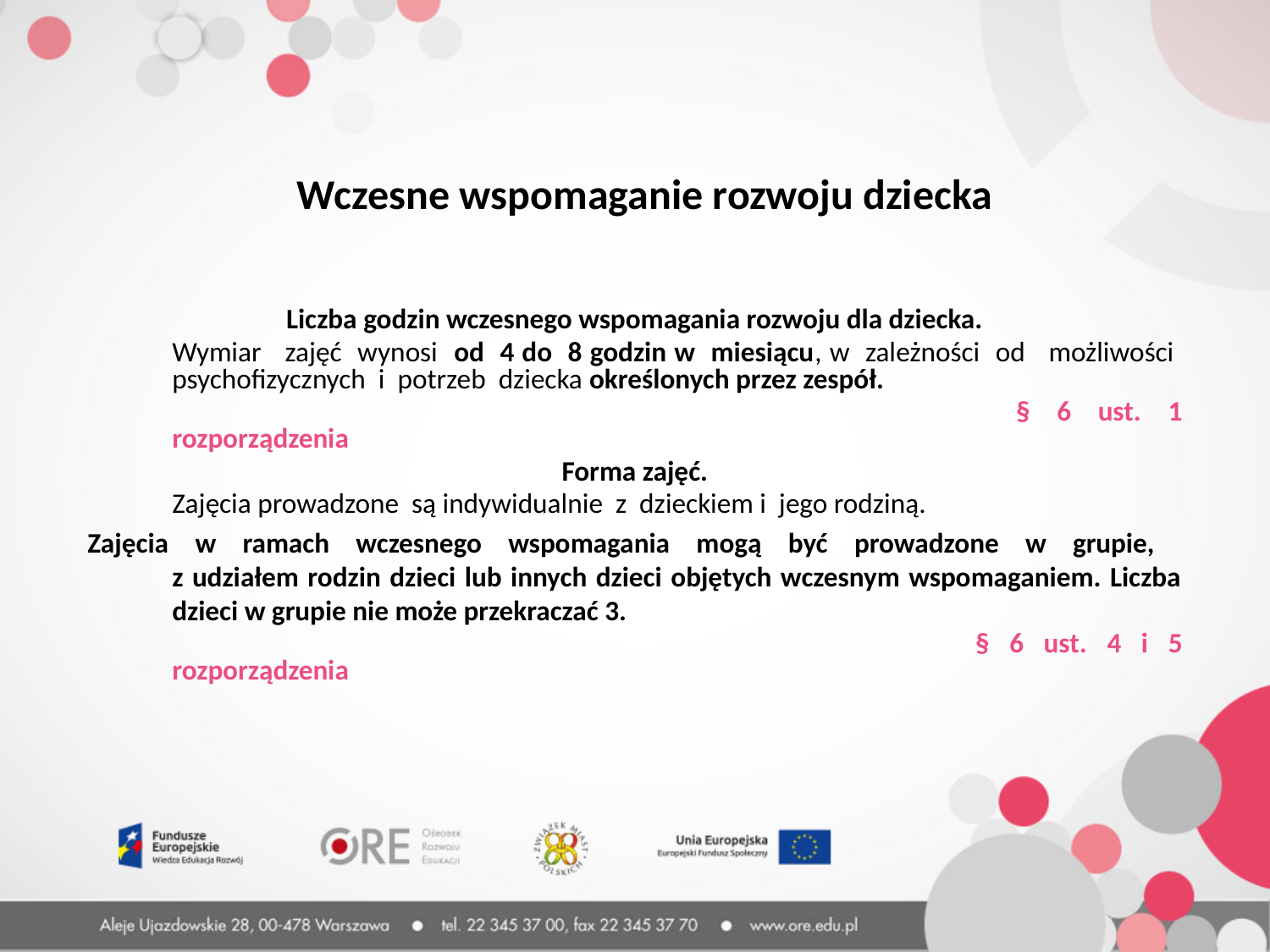

Wczesne wspomaganie rozwoju dziecka

Liczba godzin wczesnego wspomagania rozwoju dla dziecka.
	Wymiar   zajęć  wynosi  od  4 do  8 godzin w  miesiącu, w  zależności  od   możliwości  psychofizycznych  i  potrzeb  dziecka określonych przez zespół.
 						   	§ 6 ust. 1 rozporządzenia
Forma zajęć.
	Zajęcia prowadzone  są indywidualnie  z  dzieckiem i  jego rodziną.
Zajęcia w ramach wczesnego wspomagania mogą być prowadzone w grupie,
z udziałem rodzin dzieci lub innych dzieci objętych wczesnym wspomaganiem. Liczba dzieci w grupie nie może przekraczać 3.
						   	§ 6 ust. 4 i 5 rozporządzenia